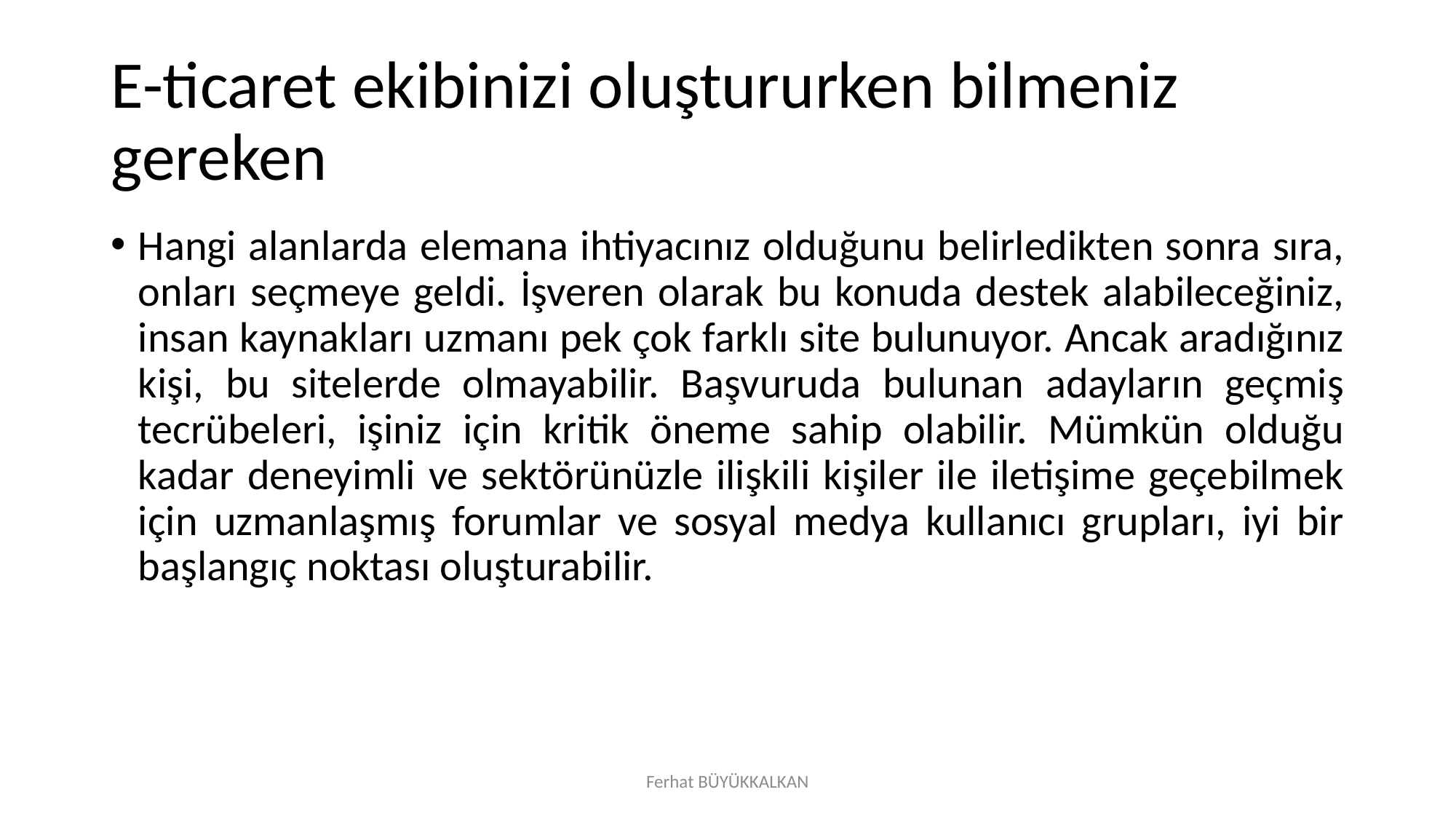

# E-ticaret ekibinizi oluştururken bilmeniz gereken
Hangi alanlarda elemana ihtiyacınız olduğunu belirledikten sonra sıra, onları seçmeye geldi. İşveren olarak bu konuda destek alabileceğiniz, insan kaynakları uzmanı pek çok farklı site bulunuyor. Ancak aradığınız kişi, bu sitelerde olmayabilir. Başvuruda bulunan adayların geçmiş tecrübeleri, işiniz için kritik öneme sahip olabilir. Mümkün olduğu kadar deneyimli ve sektörünüzle ilişkili kişiler ile iletişime geçebilmek için uzmanlaşmış forumlar ve sosyal medya kullanıcı grupları, iyi bir başlangıç noktası oluşturabilir.
Ferhat BÜYÜKKALKAN